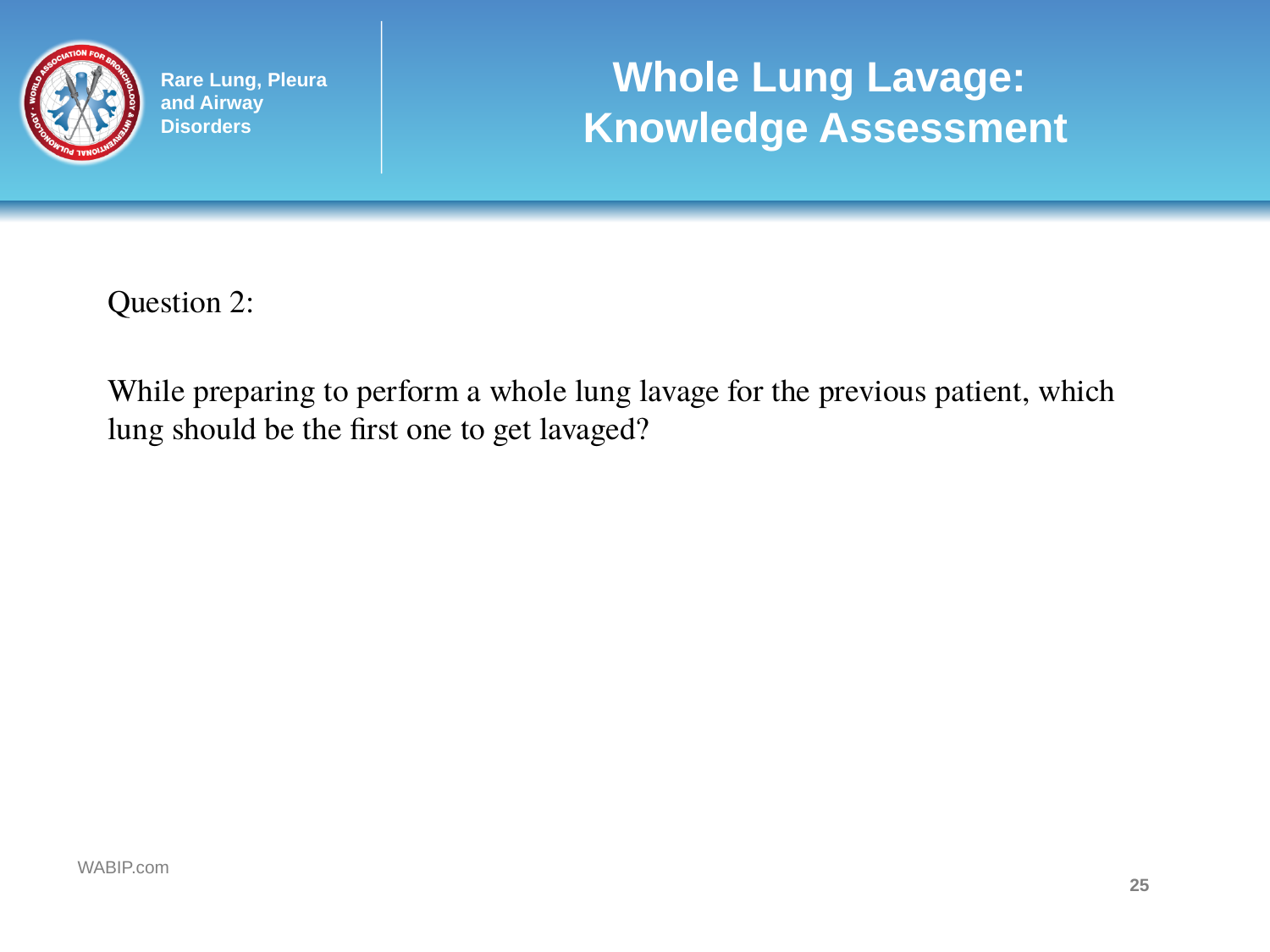

# Whole Lung Lavage: Knowledge Assessment
Question 2:

While preparing to perform a whole lung lavage for the previous patient, which lung should be the first one to get lavaged?